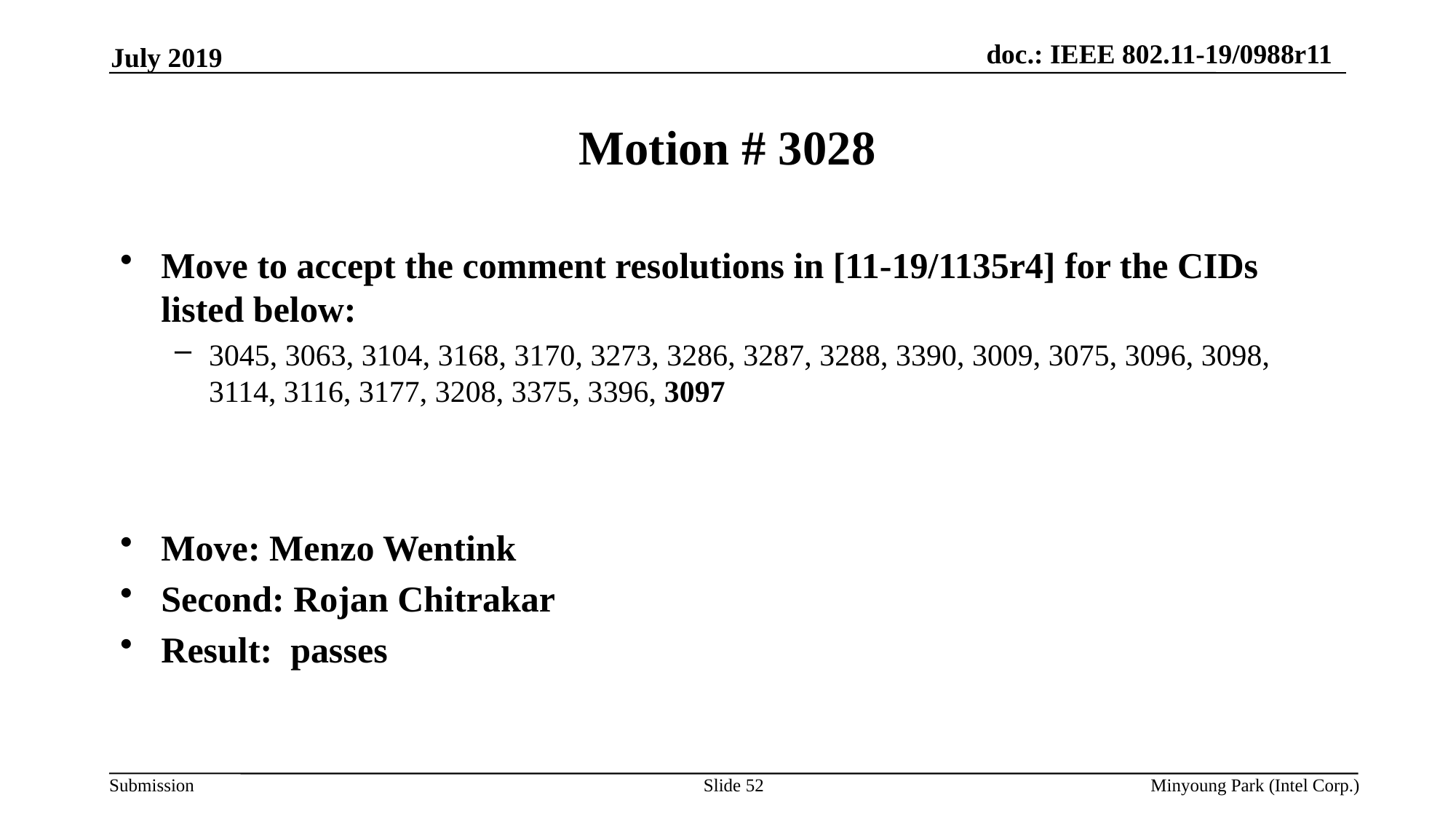

July 2019
# Motion # 3028
Move to accept the comment resolutions in [11-19/1135r4] for the CIDs listed below:
3045, 3063, 3104, 3168, 3170, 3273, 3286, 3287, 3288, 3390, 3009, 3075, 3096, 3098,  3114, 3116, 3177, 3208, 3375, 3396, 3097

Move: Menzo Wentink
Second: Rojan Chitrakar
Result:  passes

Slide 52
Minyoung Park (Intel Corp.)